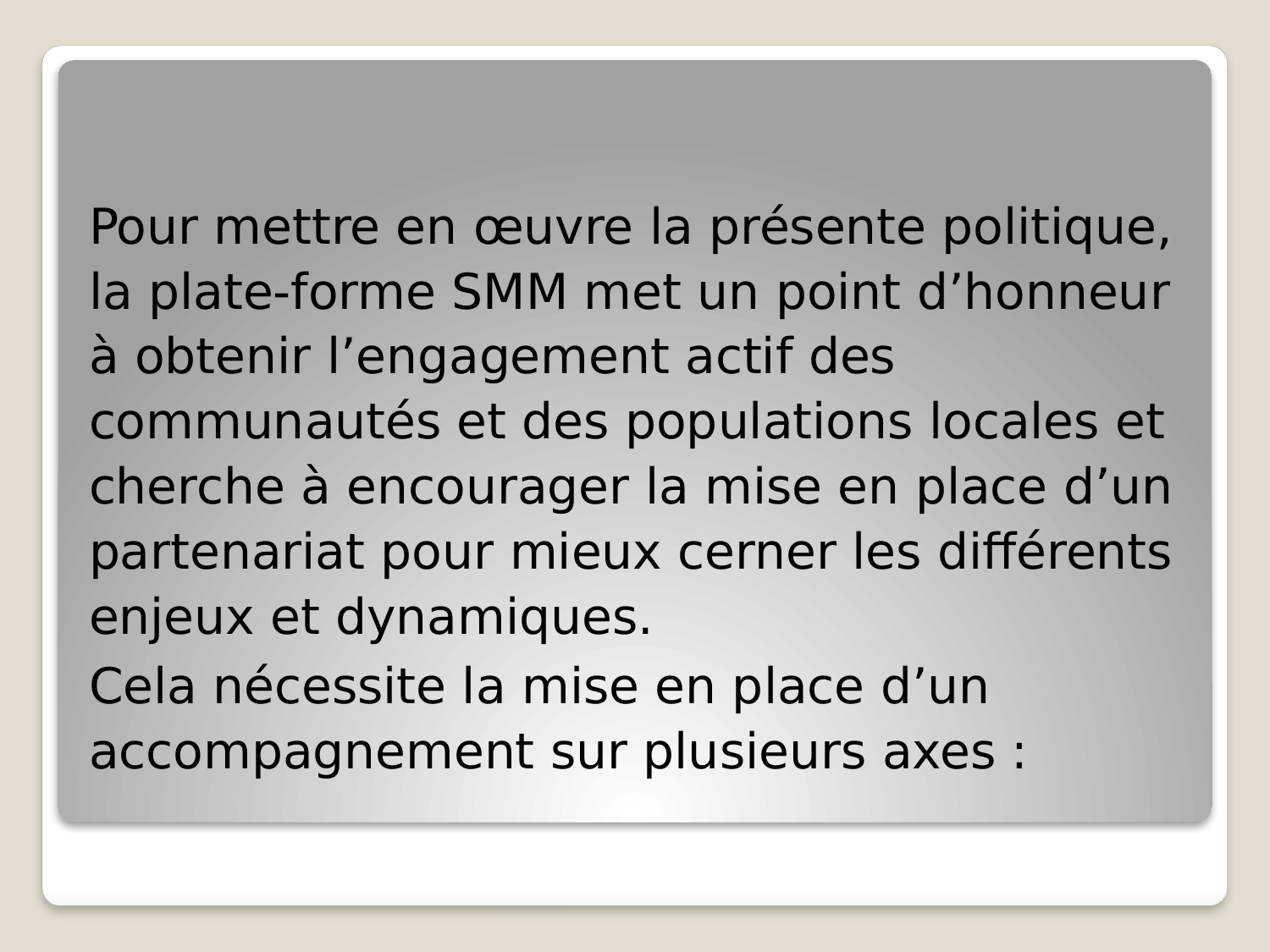

Pour mettre en œuvre la présente politique, la plate-forme SMM met un point d’honneur à obtenir l’engagement actif des communautés et des populations locales et cherche à encourager la mise en place d’un partenariat pour mieux cerner les différents enjeux et dynamiques.
Cela nécessite la mise en place d’un accompagnement sur plusieurs axes :